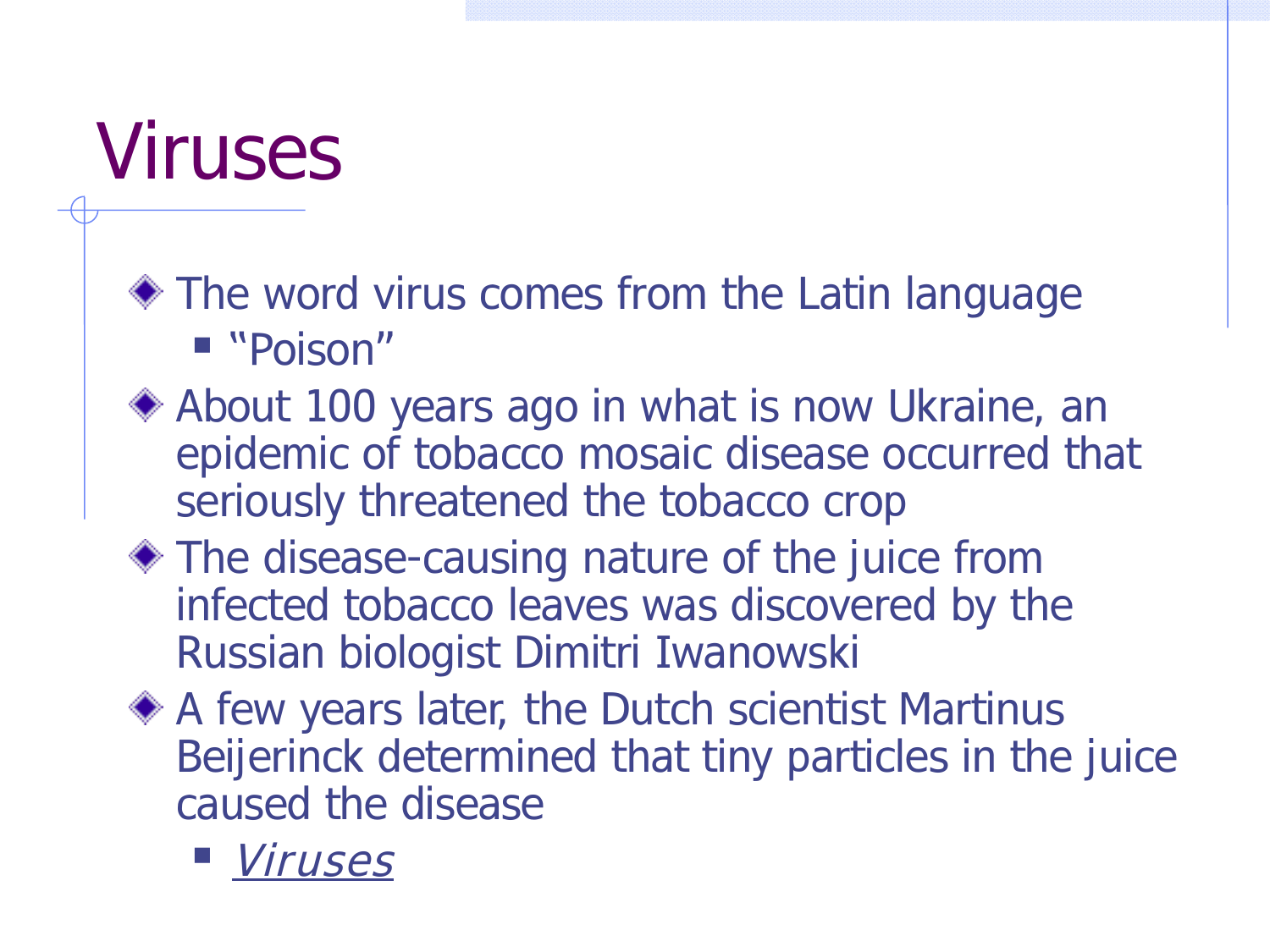

# Viruses
The word virus comes from the Latin language
“Poison”
About 100 years ago in what is now Ukraine, an epidemic of tobacco mosaic disease occurred that seriously threatened the tobacco crop
The disease-causing nature of the juice from infected tobacco leaves was discovered by the Russian biologist Dimitri Iwanowski
A few years later, the Dutch scientist Martinus Beijerinck determined that tiny particles in the juice caused the disease
Viruses